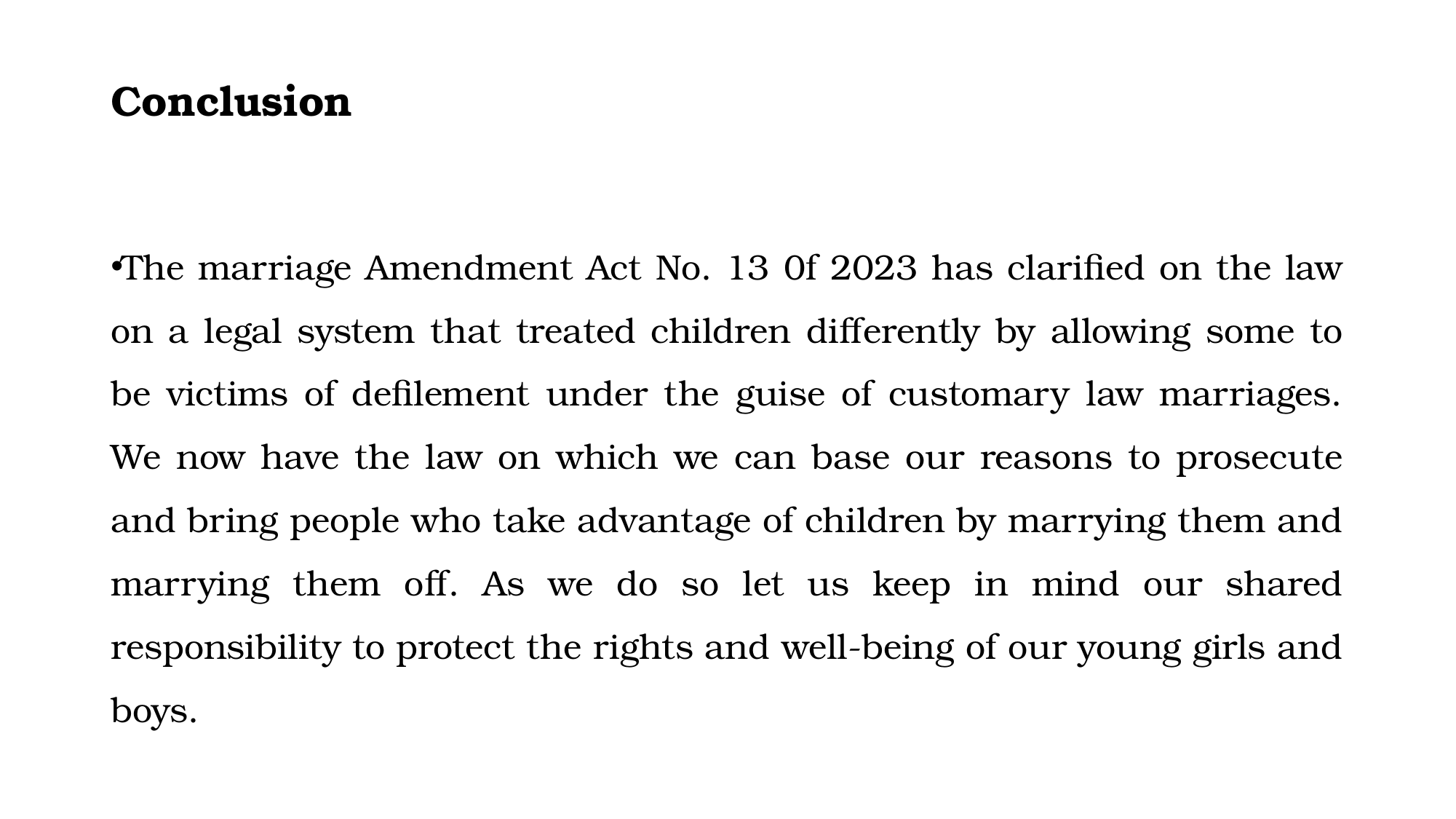

# Conclusion
The marriage Amendment Act No. 13 0f 2023 has clarified on the law on a legal system that treated children differently by allowing some to be victims of defilement under the guise of customary law marriages. We now have the law on which we can base our reasons to prosecute and bring people who take advantage of children by marrying them and marrying them off. As we do so let us keep in mind our shared responsibility to protect the rights and well-being of our young girls and boys.